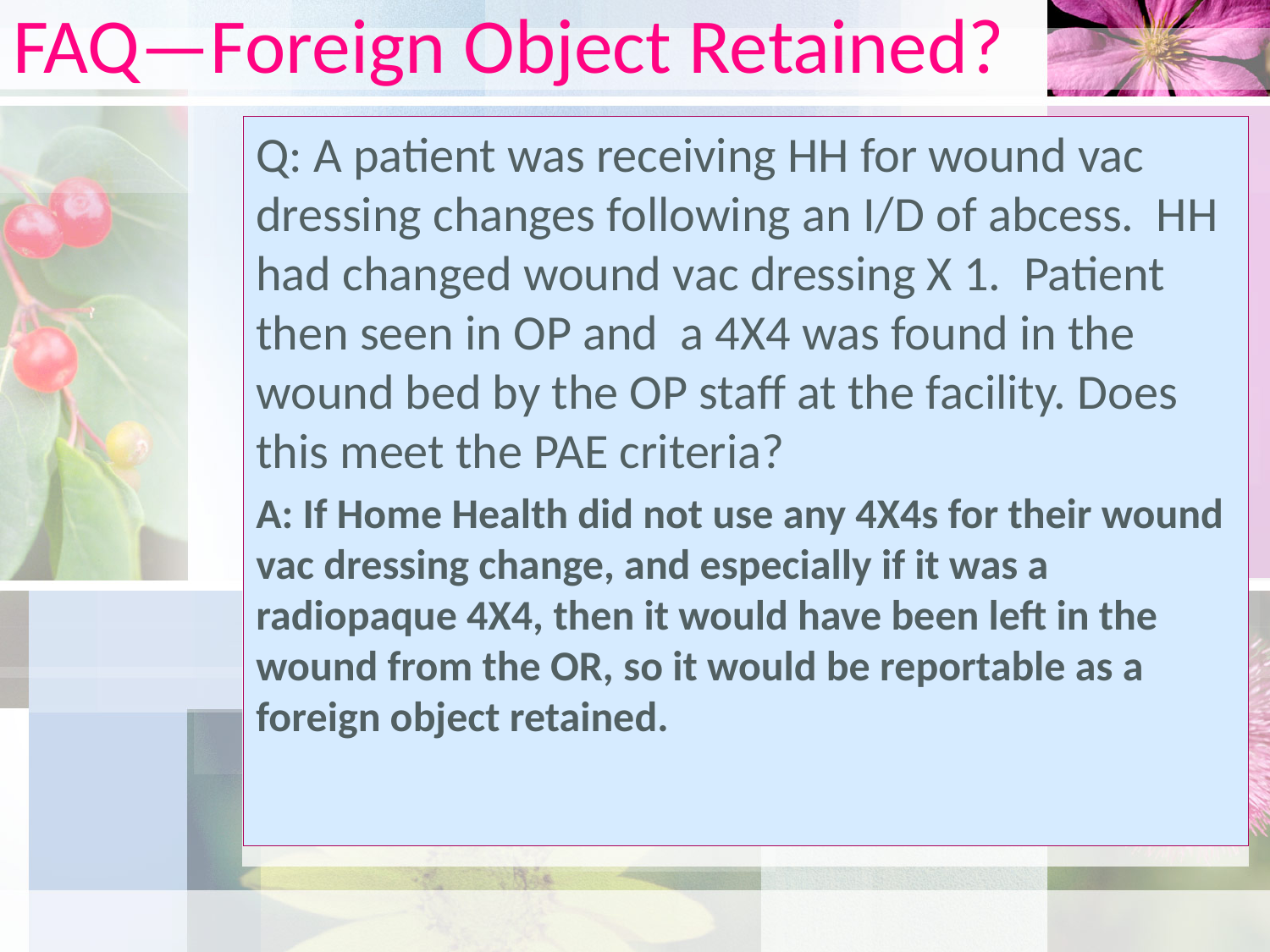

# FAQ—Foreign Object Retained?
Q: A patient was receiving HH for wound vac dressing changes following an I/D of abcess.  HH had changed wound vac dressing X 1.  Patient then seen in OP and  a 4X4 was found in the wound bed by the OP staff at the facility. Does this meet the PAE criteria?
A: If Home Health did not use any 4X4s for their wound vac dressing change, and especially if it was a radiopaque 4X4, then it would have been left in the wound from the OR, so it would be reportable as a foreign object retained.